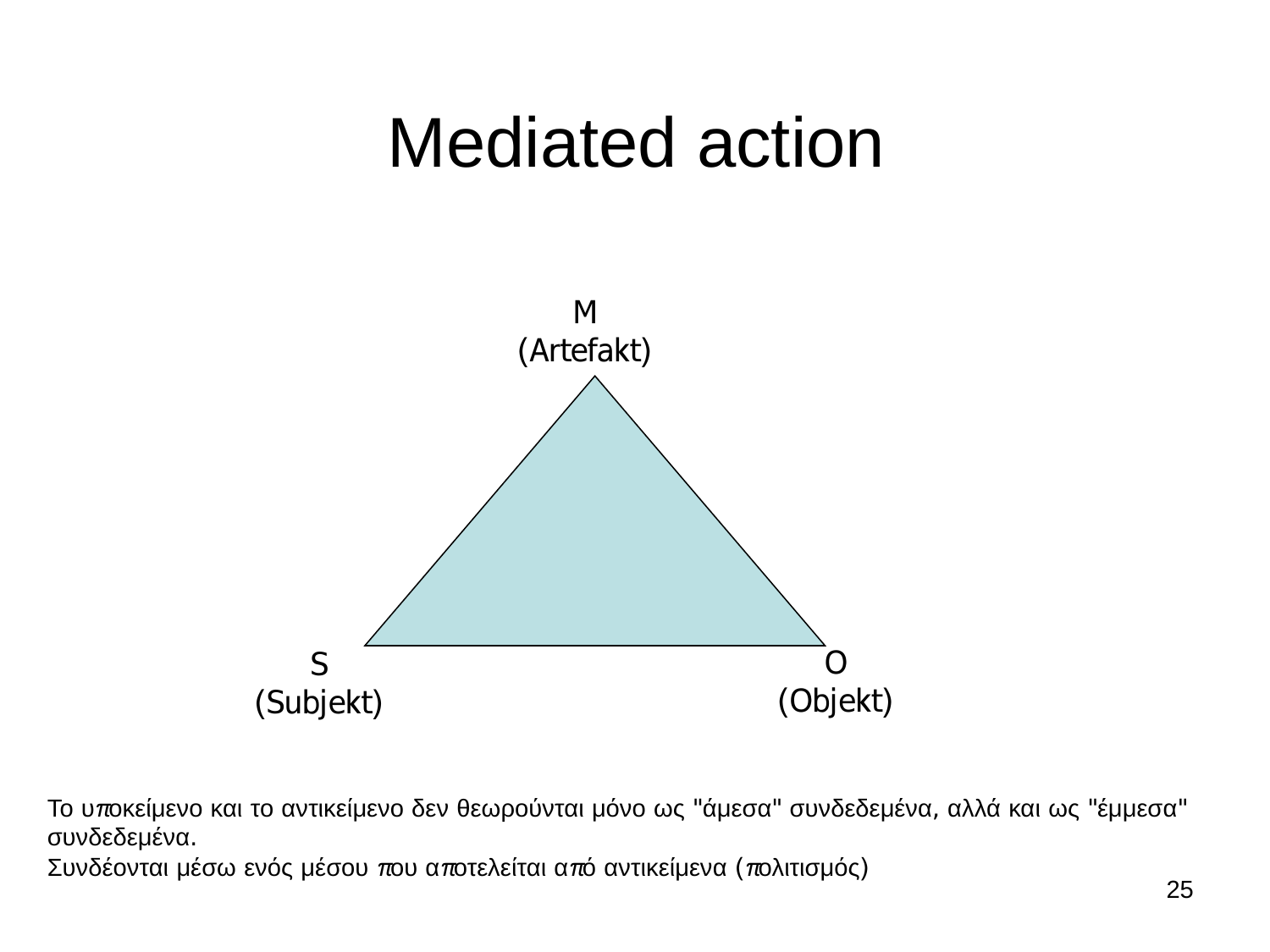

Mediated action
M
(Artefakt)

O
(Objekt)
S
(Subjekt)
Το υποκείμενο και το αντικείμενο δεν θεωρούνται μόνο ως "άμεσα" συνδεδεμένα, αλλά και ως "έμμεσα" συνδεδεμένα.
Συνδέονται μέσω ενός μέσου που αποτελείται από αντικείμενα (πολιτισμός)
25